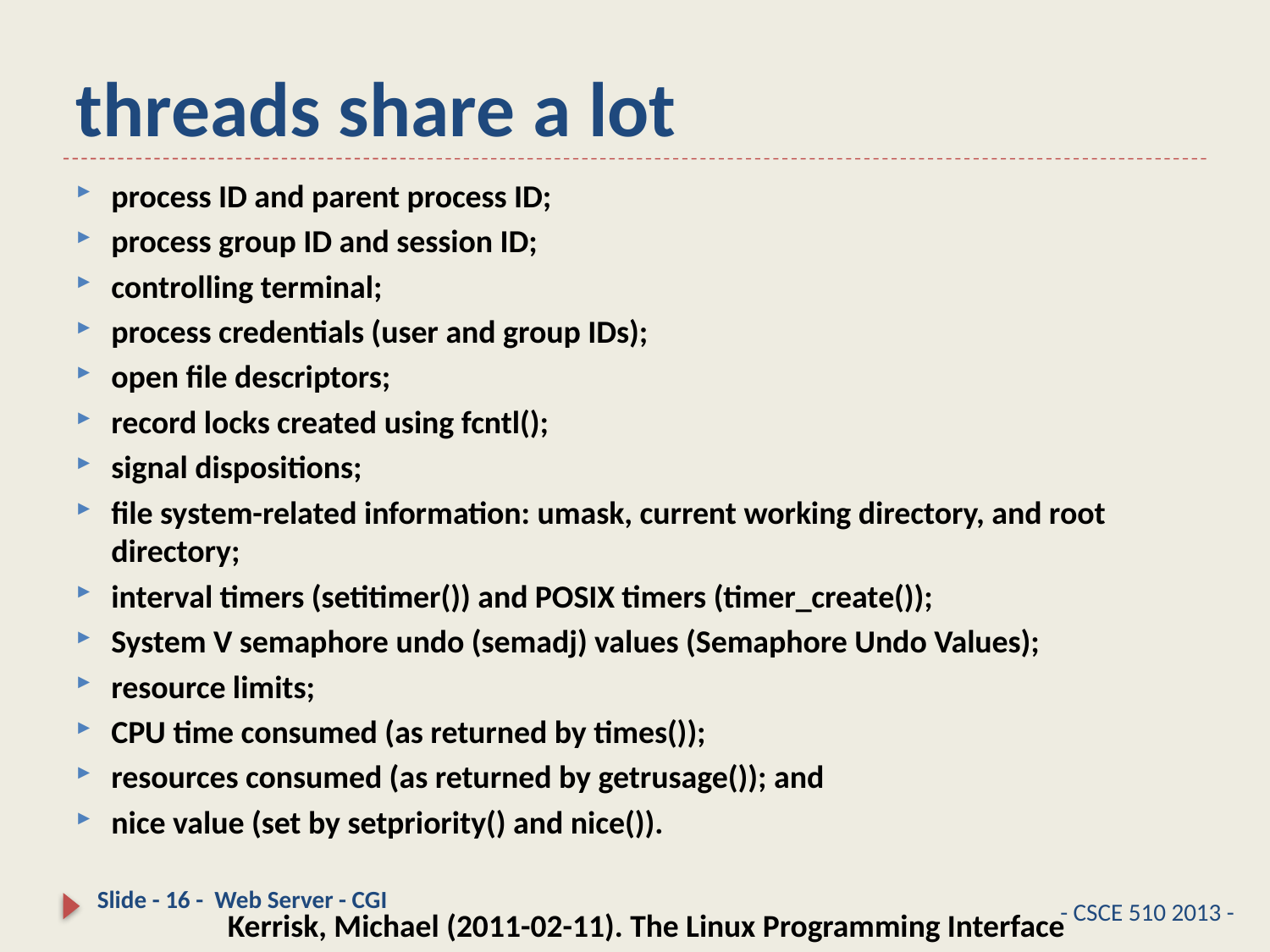

# threads share a lot
process ID and parent process ID;
process group ID and session ID;
controlling terminal;
process credentials (user and group IDs);
open file descriptors;
record locks created using fcntl();
signal dispositions;
file system-related information: umask, current working directory, and root directory;
interval timers (setitimer()) and POSIX timers (timer_create());
System V semaphore undo (semadj) values (Semaphore Undo Values);
resource limits;
CPU time consumed (as returned by times());
resources consumed (as returned by getrusage()); and
nice value (set by setpriority() and nice()).

Slide - 16 -  Web Server - CGI

- CSCE 510 2013 -
Kerrisk, Michael (2011-02-11). The Linux Programming Interface